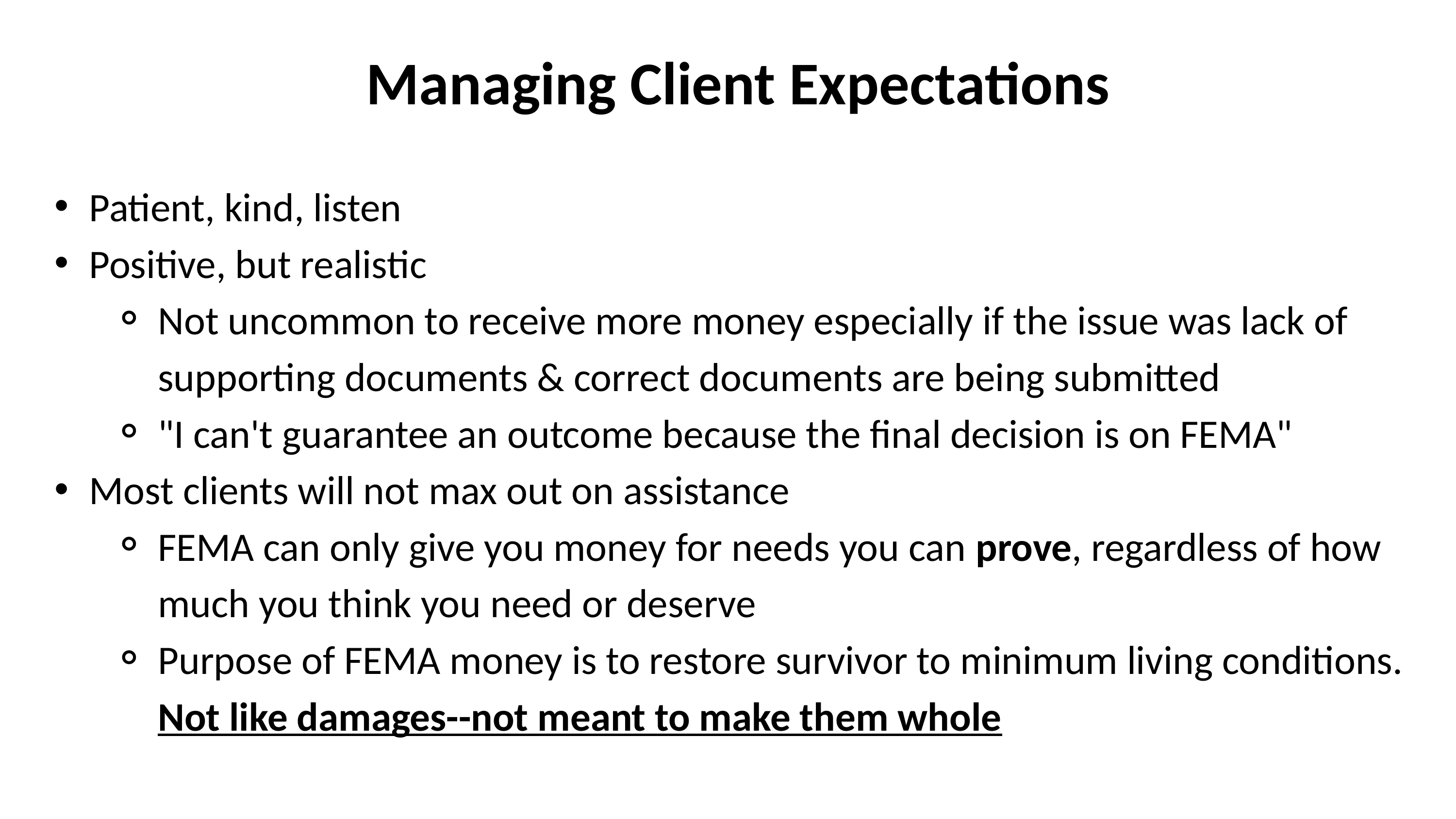

Managing Client Expectations

Patient, kind, listen
Positive, but realistic
Not uncommon to receive more money especially if the issue was lack of supporting documents & correct documents are being submitted
"I can't guarantee an outcome because the final decision is on FEMA"
Most clients will not max out on assistance
FEMA can only give you money for needs you can prove, regardless of how much you think you need or deserve
Purpose of FEMA money is to restore survivor to minimum living conditions. Not like damages--not meant to make them whole